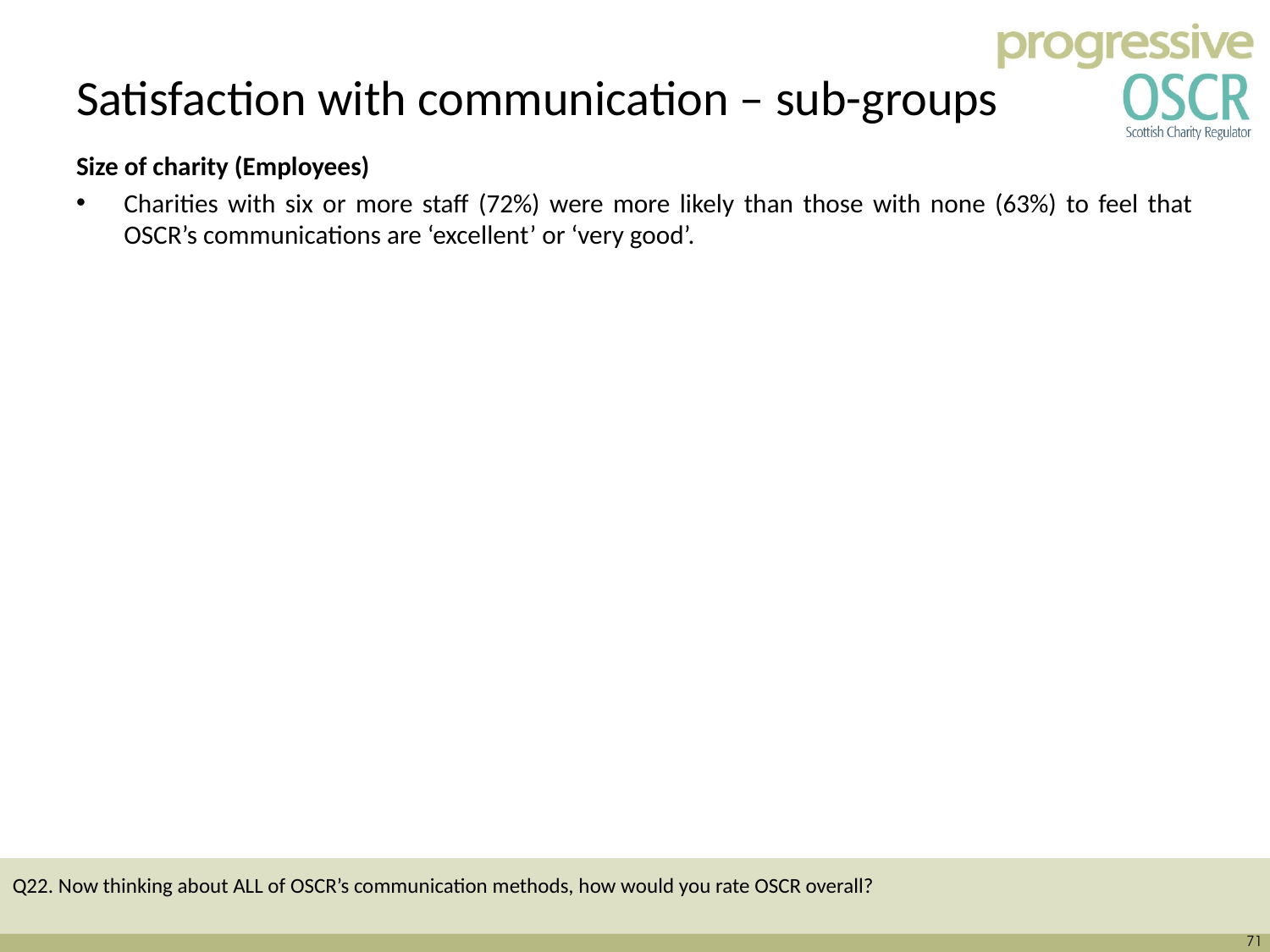

# Satisfaction with communication – sub-groups
Size of charity (Employees)
Charities with six or more staff (72%) were more likely than those with none (63%) to feel that OSCR’s communications are ‘excellent’ or ‘very good’.

Q22. Now thinking about ALL of OSCR’s communication methods, how would you rate OSCR overall?
71